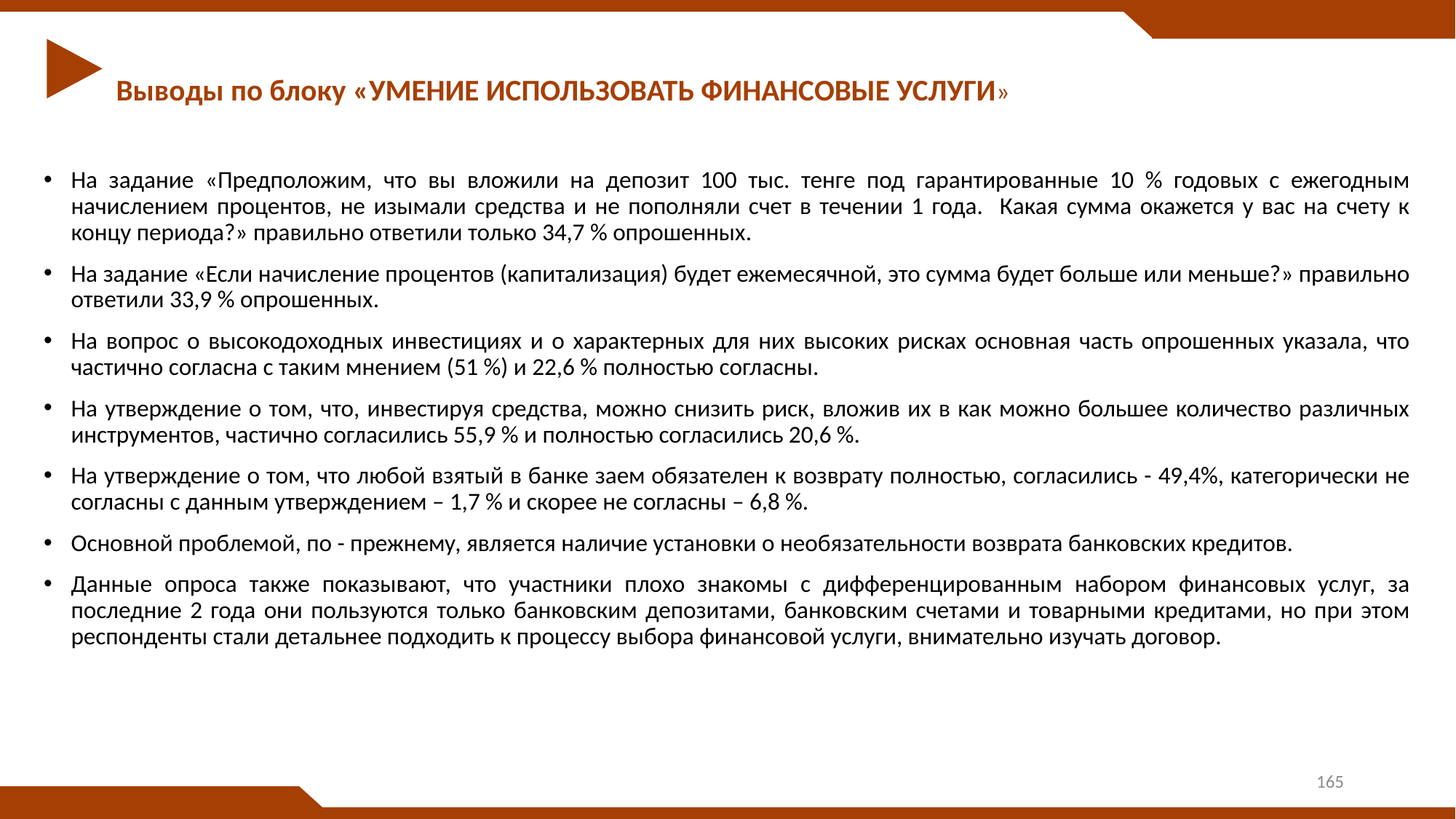

# Выводы по блоку «УМЕНИЕ ИСПОЛЬЗОВАТЬ ФИНАНСОВЫЕ УСЛУГИ»
На задание «Предположим, что вы вложили на депозит 100 тыс. тенге под гарантированные 10 % годовых с ежегодным начислением процентов, не изымали средства и не пополняли счет в течении 1 года.  Какая сумма окажется у вас на счету к концу периода?» правильно ответили только 34,7 % опрошенных.
На задание «Если начисление процентов (капитализация) будет ежемесячной, это сумма будет больше или меньше?» правильно ответили 33,9 % опрошенных.
На вопрос о высокодоходных инвестициях и о характерных для них высоких рисках основная часть опрошенных указала, что частично согласна с таким мнением (51 %) и 22,6 % полностью согласны.
На утверждение о том, что, инвестируя средства, можно снизить риск, вложив их в как можно большее количество различных инструментов, частично согласились 55,9 % и полностью согласились 20,6 %.
На утверждение о том, что любой взятый в банке заем обязателен к возврату полностью, согласились - 49,4%, категорически не согласны с данным утверждением – 1,7 % и скорее не согласны – 6,8 %.
Основной проблемой, по - прежнему, является наличие установки о необязательности возврата банковских кредитов.
Данные опроса также показывают, что участники плохо знакомы с дифференцированным набором финансовых услуг, за последние 2 года они пользуются только банковским депозитами, банковским счетами и товарными кредитами, но при этом респонденты стали детальнее подходить к процессу выбора финансовой услуги, внимательно изучать договор.

165